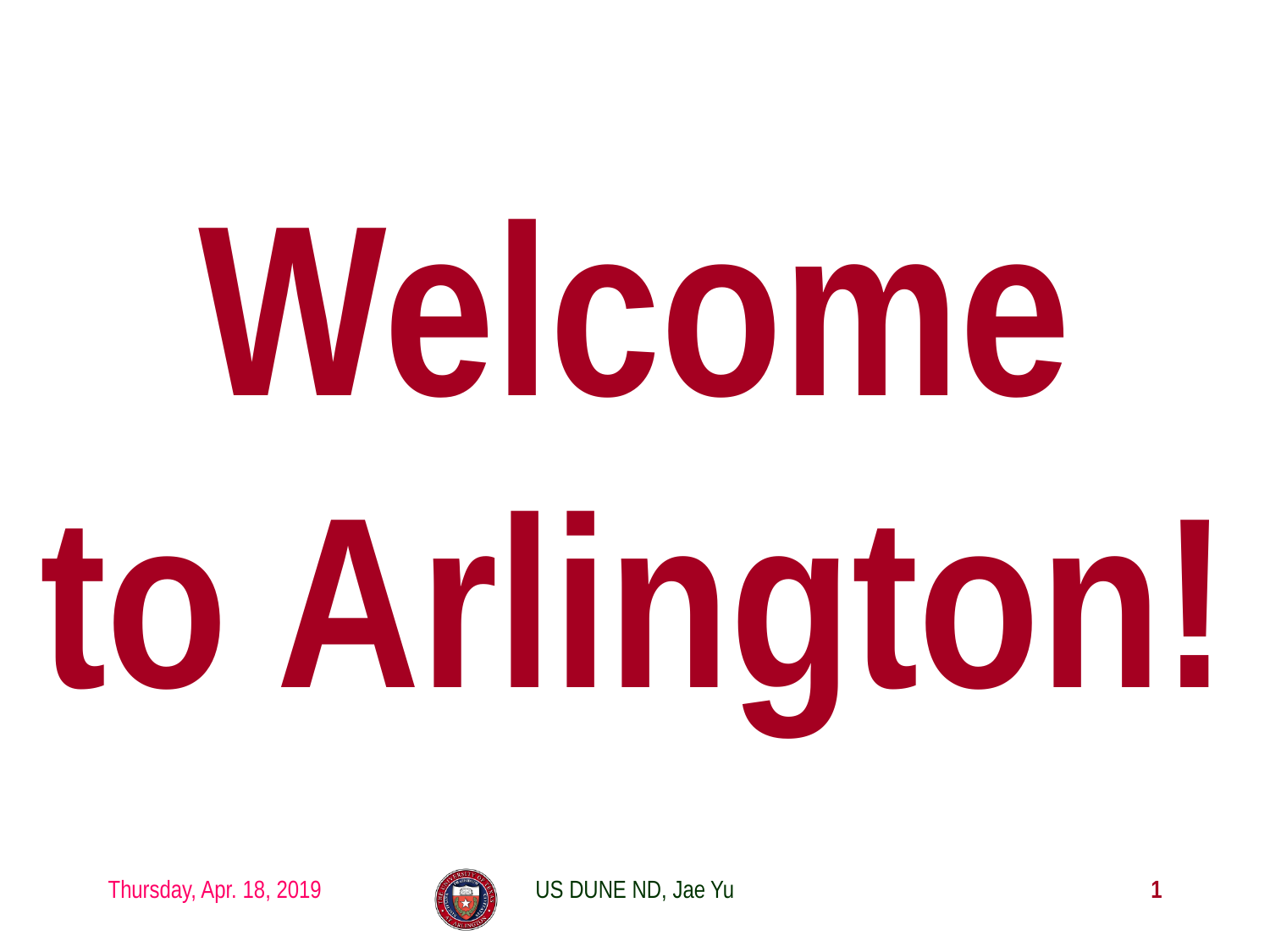

# Welcome to Arlington!
Thursday, Apr. 18, 2019
US DUNE ND, Jae Yu
1